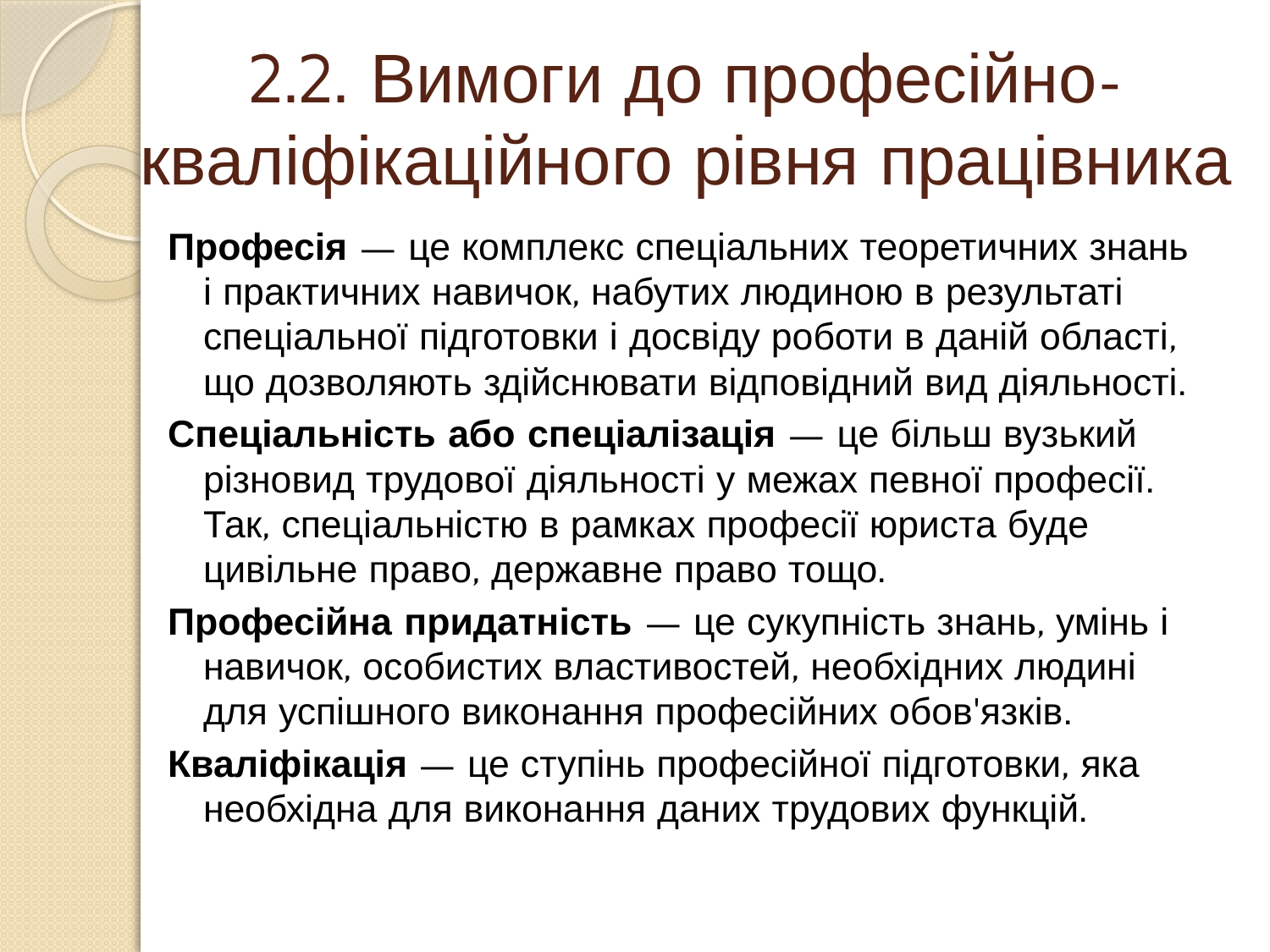

# 2.2. Вимоги до професійно-кваліфікаційного рівня працівника
Професія — це комплекс спеціальних теоретичних знань і практичних навичок, набутих людиною в результаті спеціальної підготовки і досвіду роботи в даній області, що дозволяють здійснювати відповідний вид діяльності.
Спеціальність або спеціалізація — це більш вузький різновид трудової діяльності у межах певної професії. Так, спеціальністю в рамках професії юриста буде цивільне право, державне право тощо.
Професійна придатність — це сукупність знань, умінь і навичок, особистих властивостей, необхідних людині для успішного виконання професійних обов'язків.
Кваліфікація — це ступінь професійної підготовки, яка необхідна для виконання даних трудових функцій.